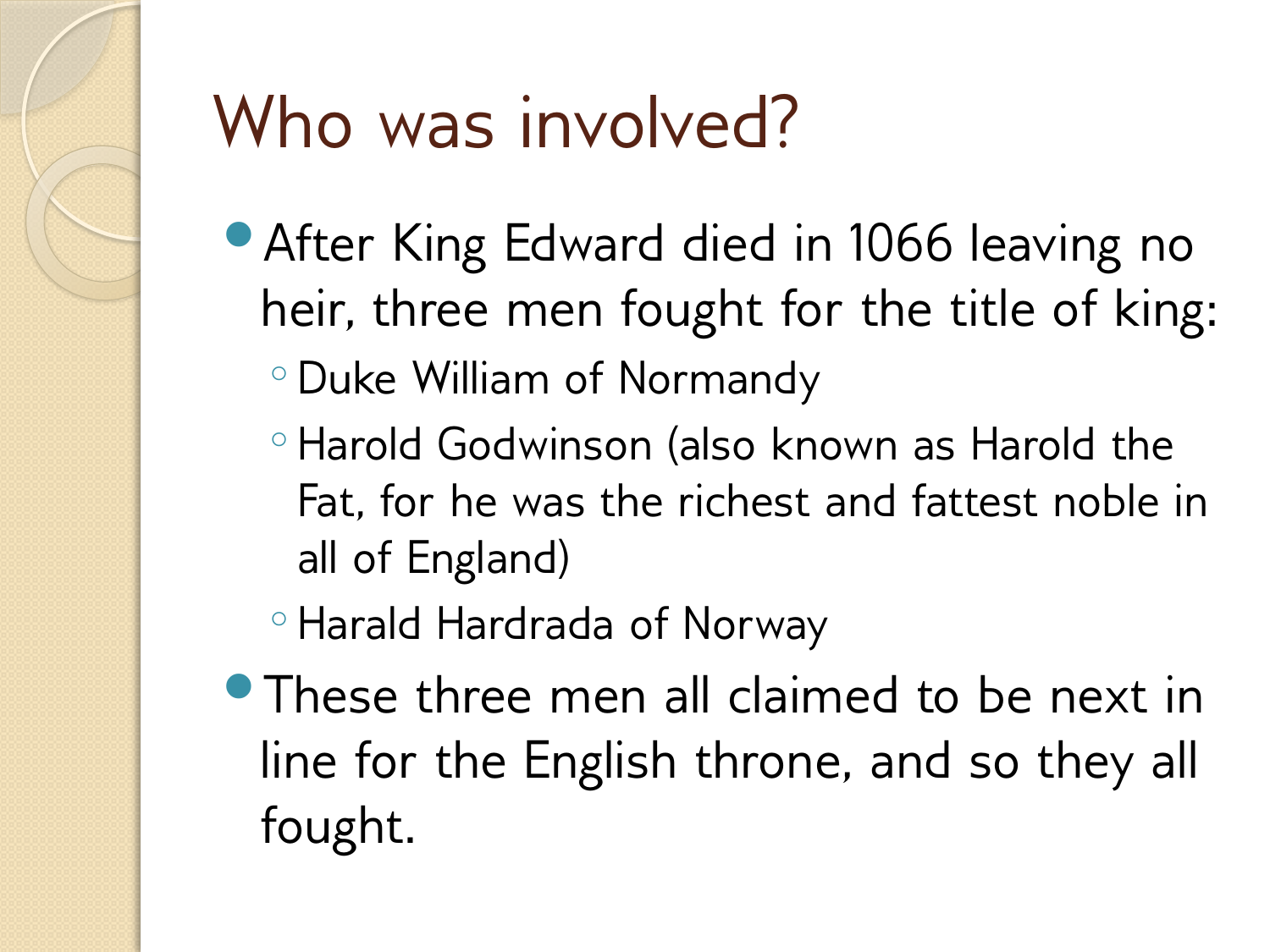

# Who was involved?
After King Edward died in 1066 leaving no heir, three men fought for the title of king:
Duke William of Normandy
Harold Godwinson (also known as Harold the Fat, for he was the richest and fattest noble in all of England)
Harald Hardrada of Norway
These three men all claimed to be next in line for the English throne, and so they all fought.